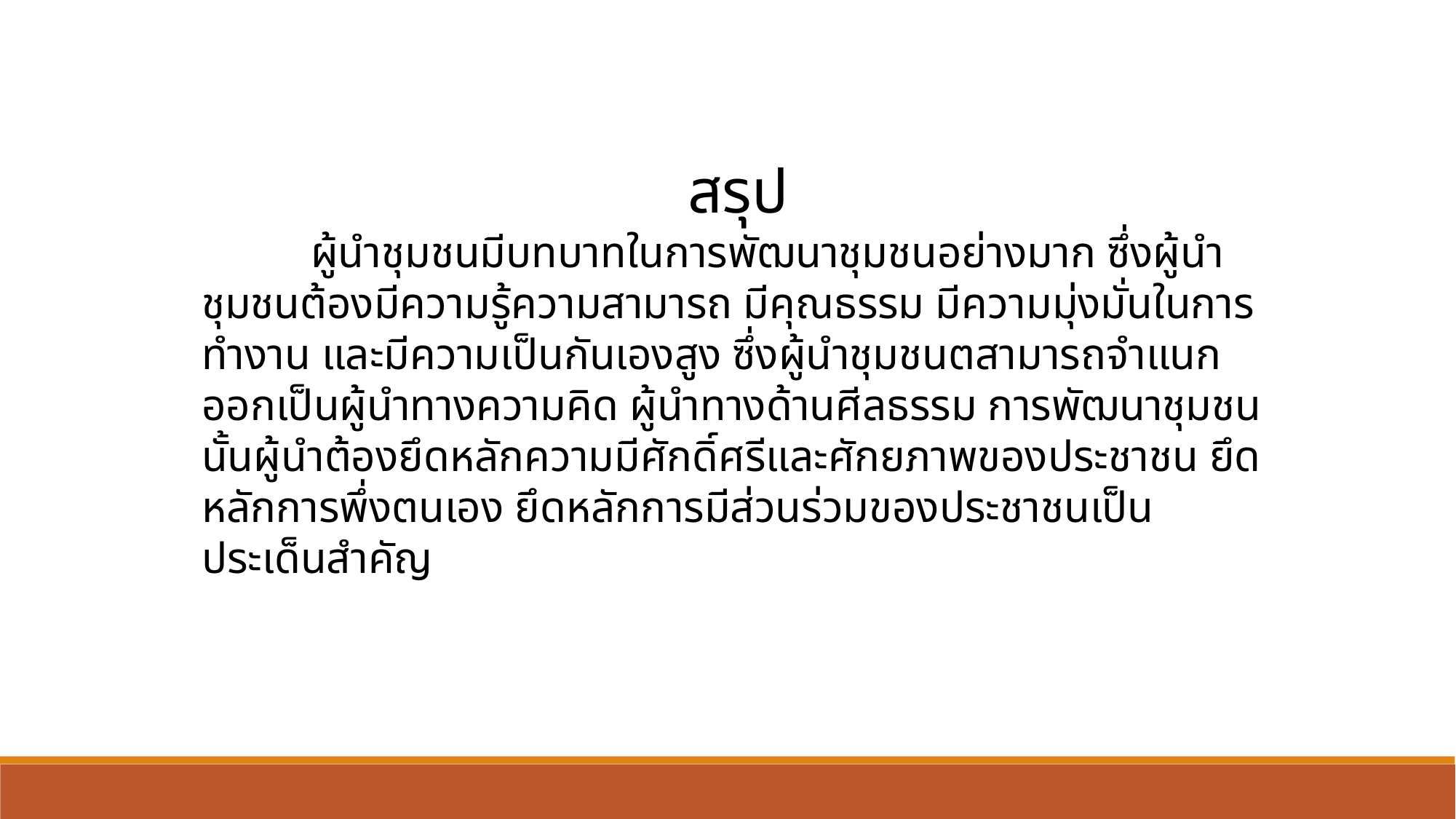

สรุป
	ผู้นำชุมชนมีบทบาทในการพัฒนาชุมชนอย่างมาก ซึ่งผู้นำชุมชนต้องมีความรู้ความสามารถ มีคุณธรรม มีความมุ่งมั่นในการทำงาน และมีความเป็นกันเองสูง ซึ่งผู้นำชุมชนตสามารถจำแนกออกเป็นผู้นำทางความคิด ผู้นำทางด้านศีลธรรม การพัฒนาชุมชนนั้นผู้นำต้องยึดหลักความมีศักดิ์ศรีและศักยภาพของประชาชน ยึดหลักการพึ่งตนเอง ยึดหลักการมีส่วนร่วมของประชาชนเป็นประเด็นสำคัญ